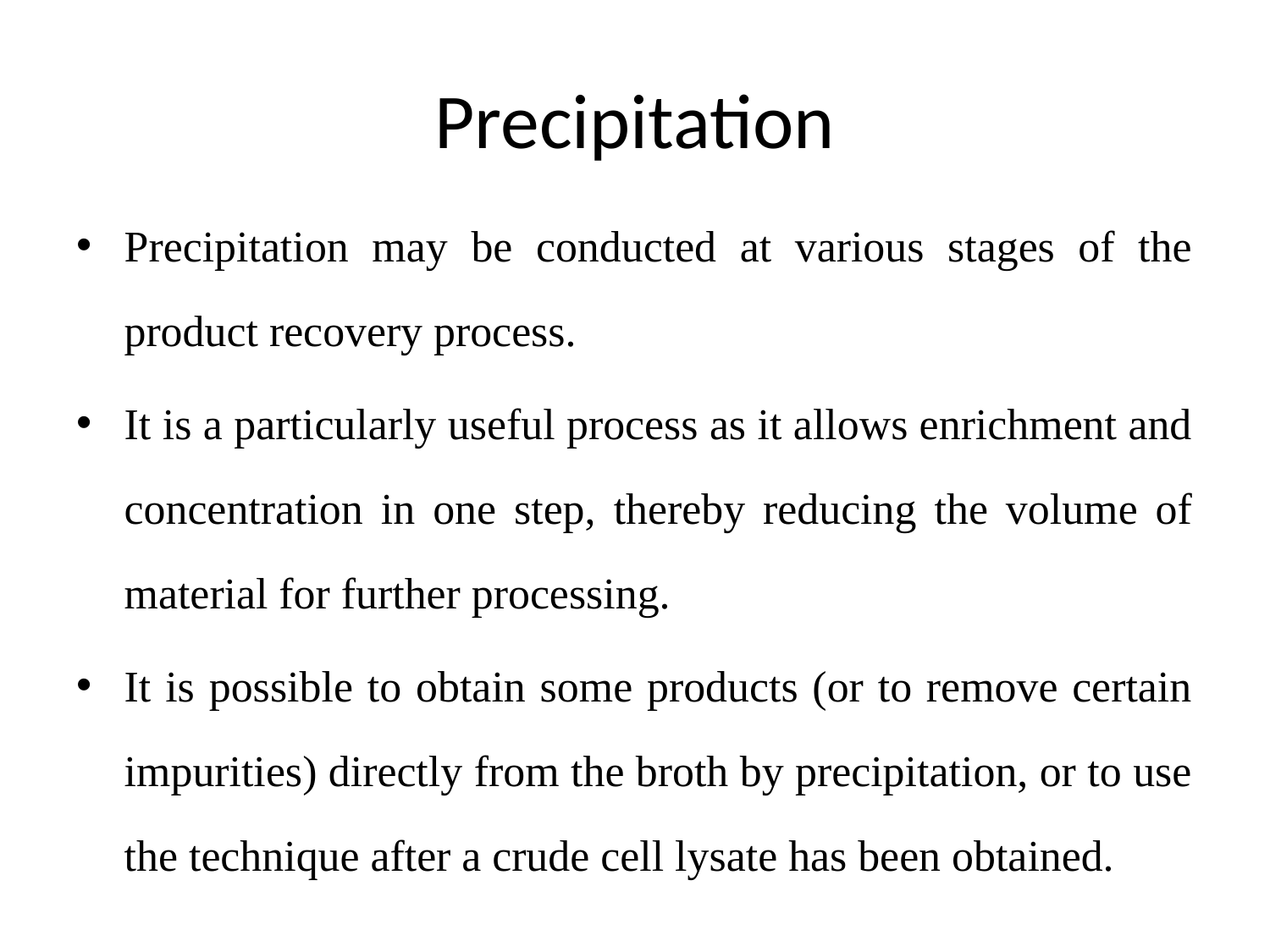

# Precipitation
Precipitation may be conducted at various stages of the product recovery process.
It is a particularly useful process as it allows enrichment and concentration in one step, thereby reducing the volume of material for further processing.
It is possible to obtain some products (or to remove certain impurities) directly from the broth by precipitation, or to use the technique after a crude cell lysate has been obtained.